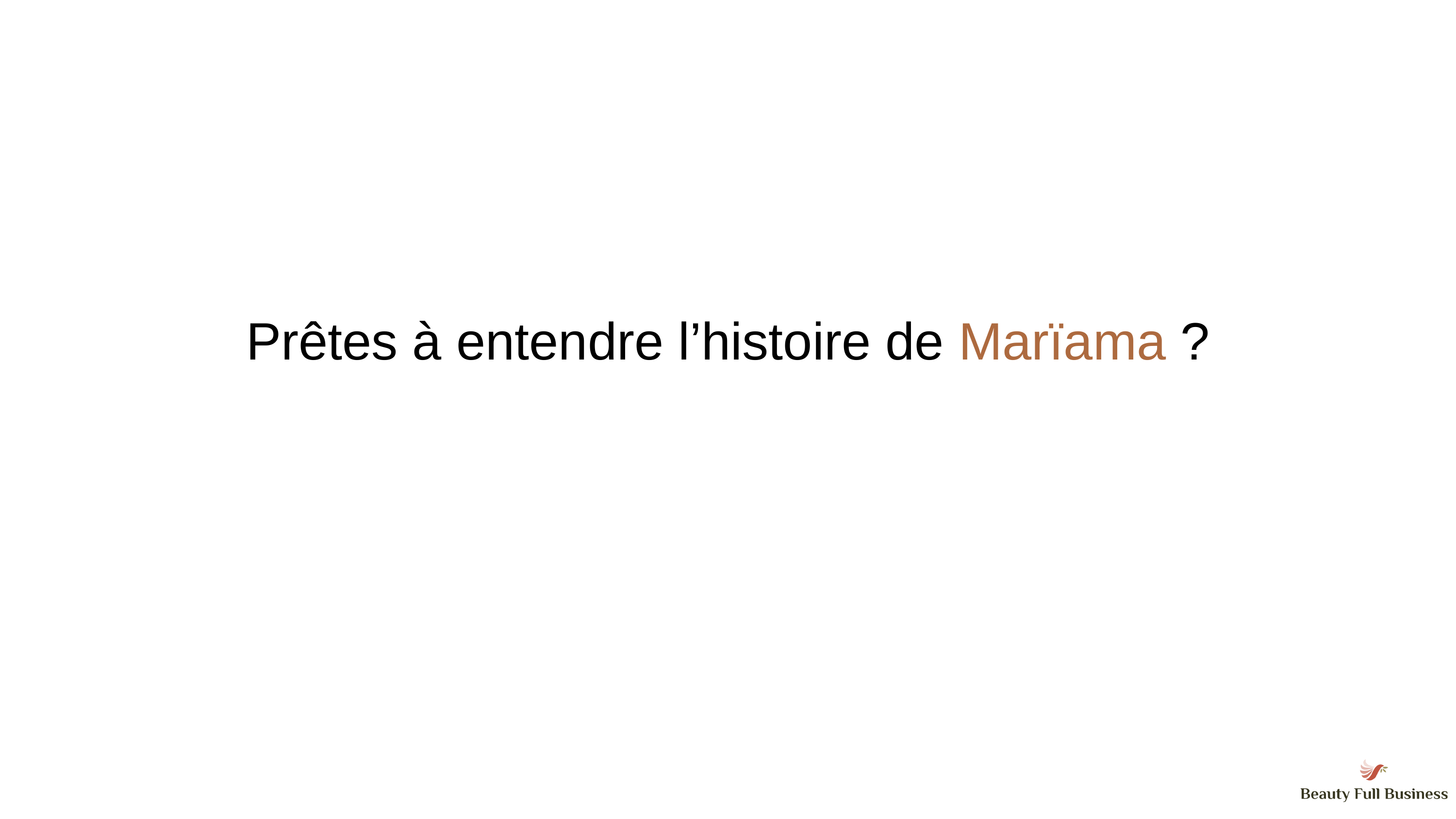

Prêtes à entendre l’histoire de Marïama ?